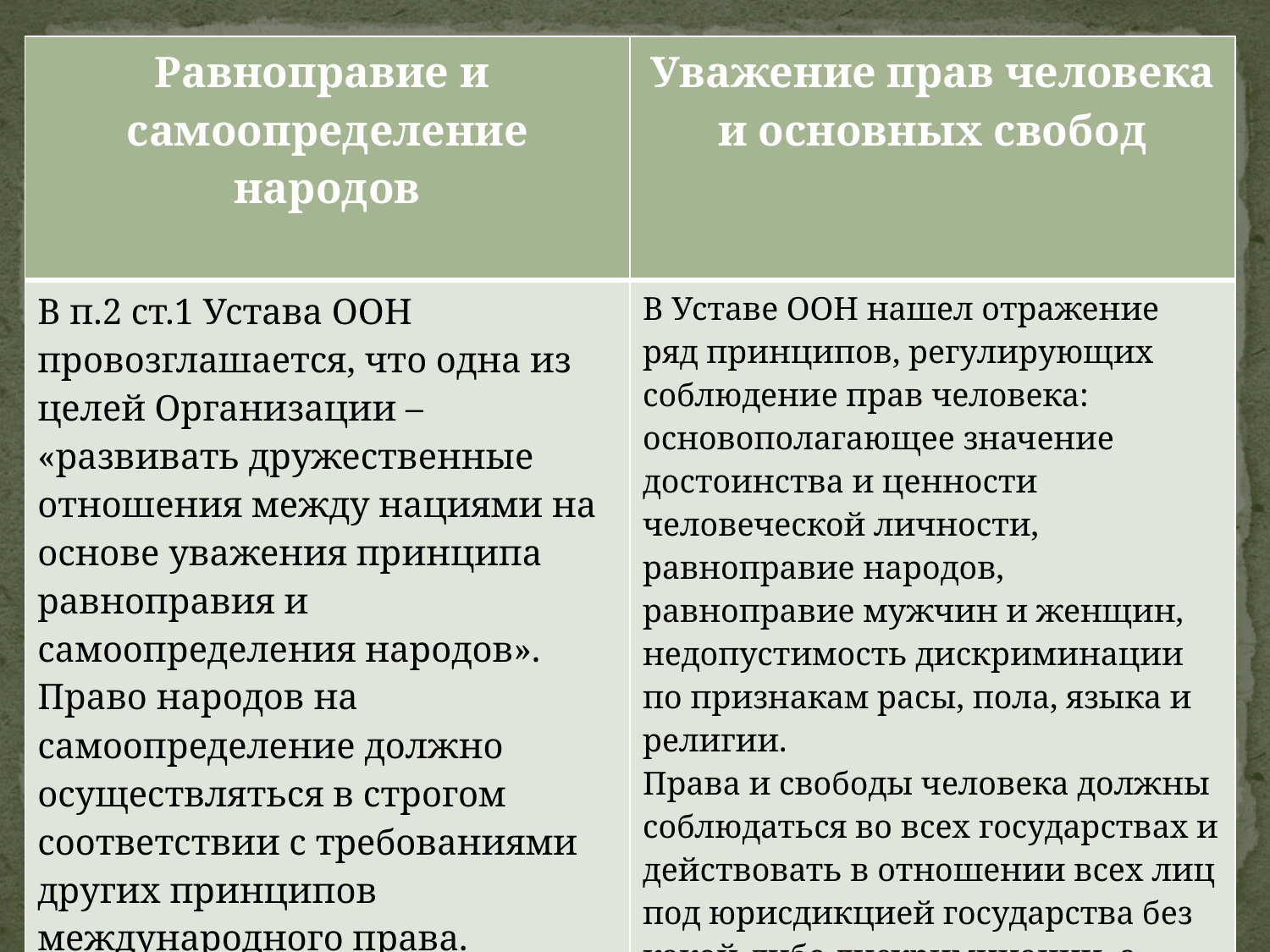

| Равноправие и  самоопределение народов | Уважение прав человека и основных свобод |
| --- | --- |
| В п.2 ст.1 Устава ООН провозглашается, что одна из целей Организации – «развивать дружественные отношения между нациями на основе уважения принципа равноправия и самоопределения народов». Право народов на самоопределение должно осуществляться в строгом соответствии с требованиями других принципов международного права. Особенно следует подчеркнуть первостепенное значение повсеместного соблюдения прав человека. | В Уставе ООН нашел отражение ряд принципов, регулирующих соблюдение прав человека: основополагающее значение достоинства и ценности человеческой личности, равноправие народов, равноправие мужчин и женщин, недопустимость дискриминации по признакам расы, пола, языка и религии. Права и свободы человека должны соблюдаться во всех государствах и действовать в отношении всех лиц под юрисдикцией государства без какой-либо дискриминации, а международное право устанавливает в этом отношении минимальные стандарты. |